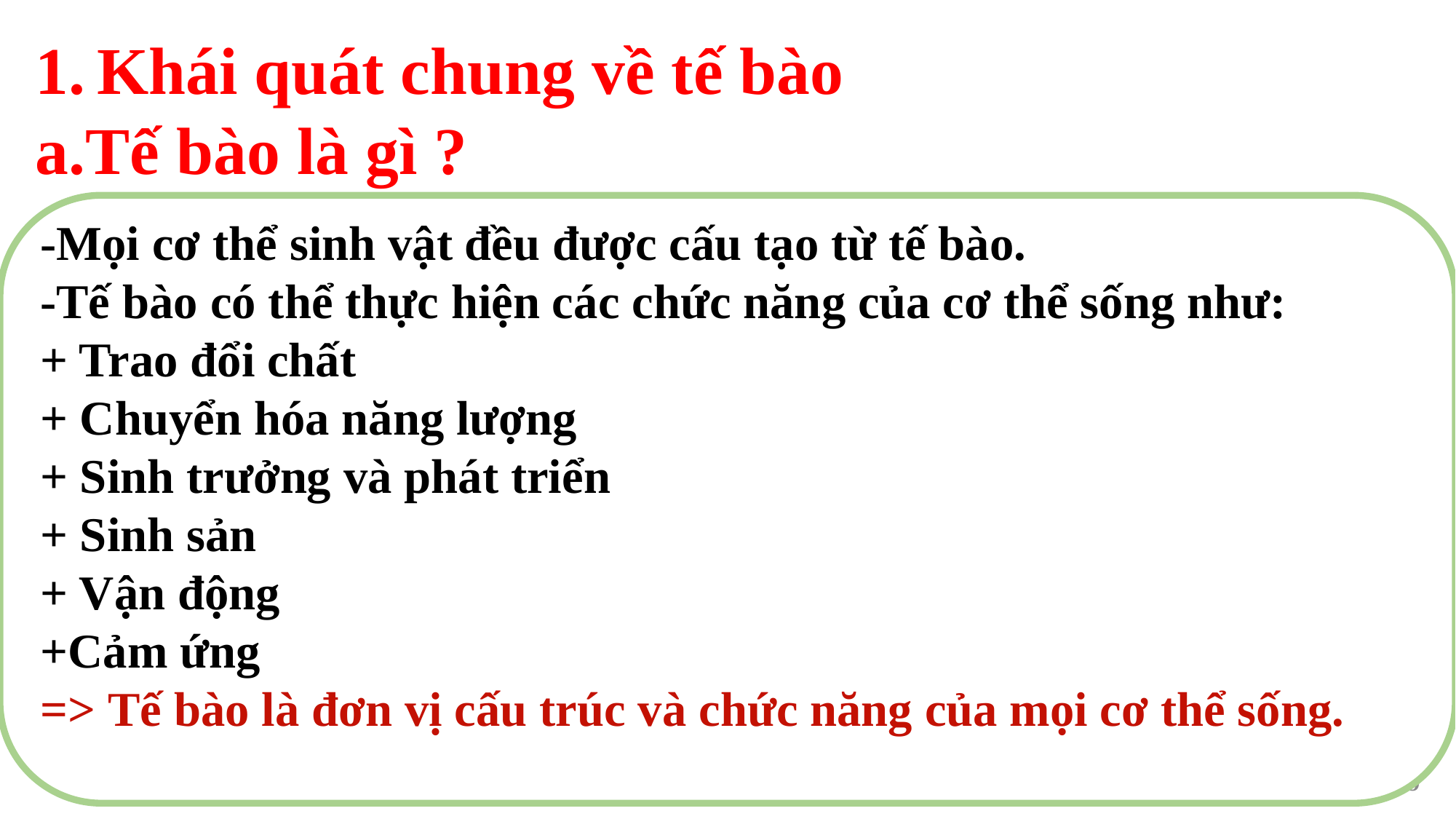

Khái quát chung về tế bào
a.Tế bào là gì ?
-Mọi cơ thể sinh vật đều được cấu tạo từ tế bào.
-Tế bào có thể thực hiện các chức năng của cơ thể sống như:
+ Trao đổi chất
+ Chuyển hóa năng lượng
+ Sinh trưởng và phát triển
+ Sinh sản
+ Vận động
+Cảm ứng
=> Tế bào là đơn vị cấu trúc và chức năng của mọi cơ thể sống.

9